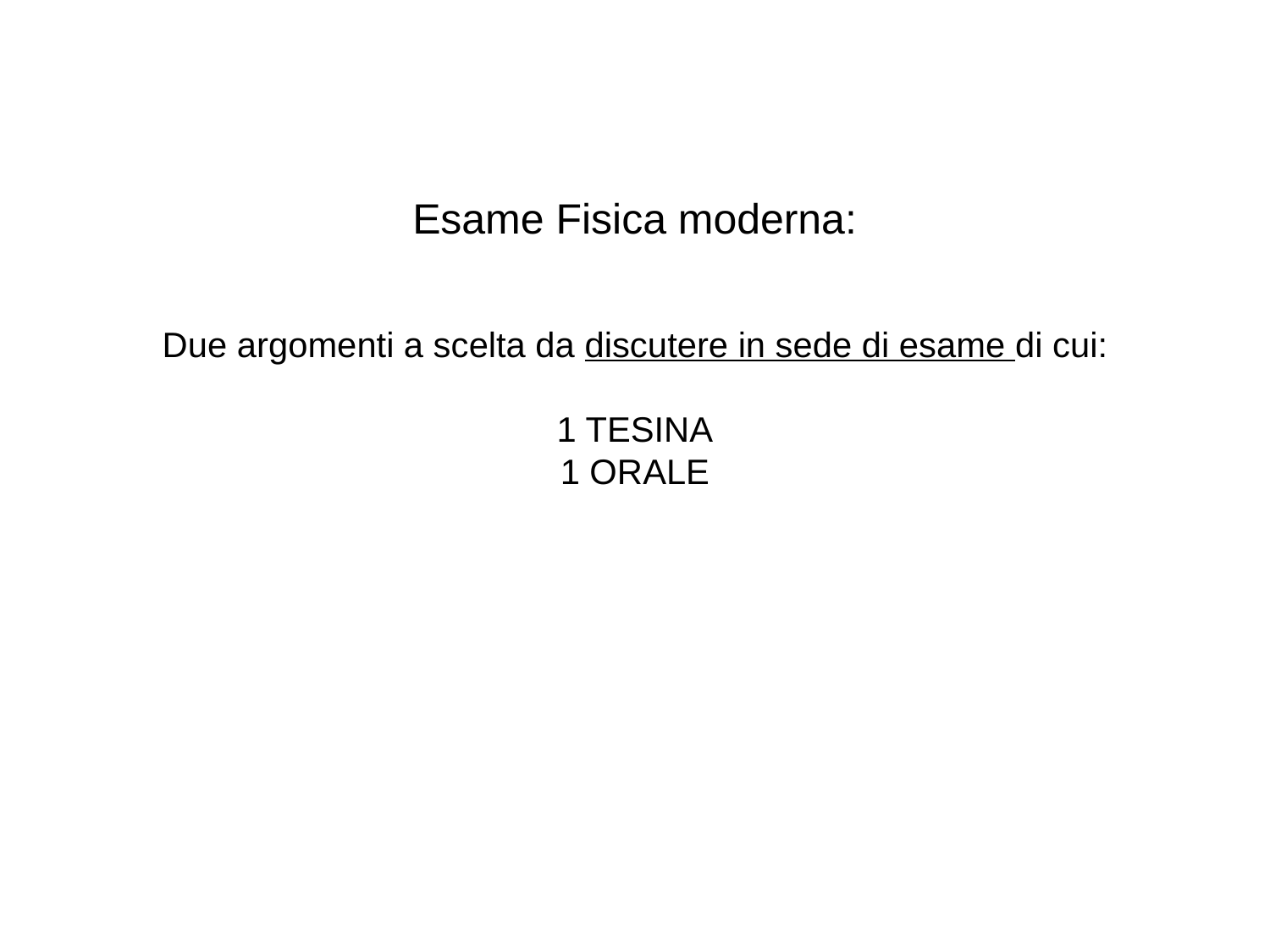

Esame Fisica moderna:
Due argomenti a scelta da discutere in sede di esame di cui:

1 TESINA
1 ORALE